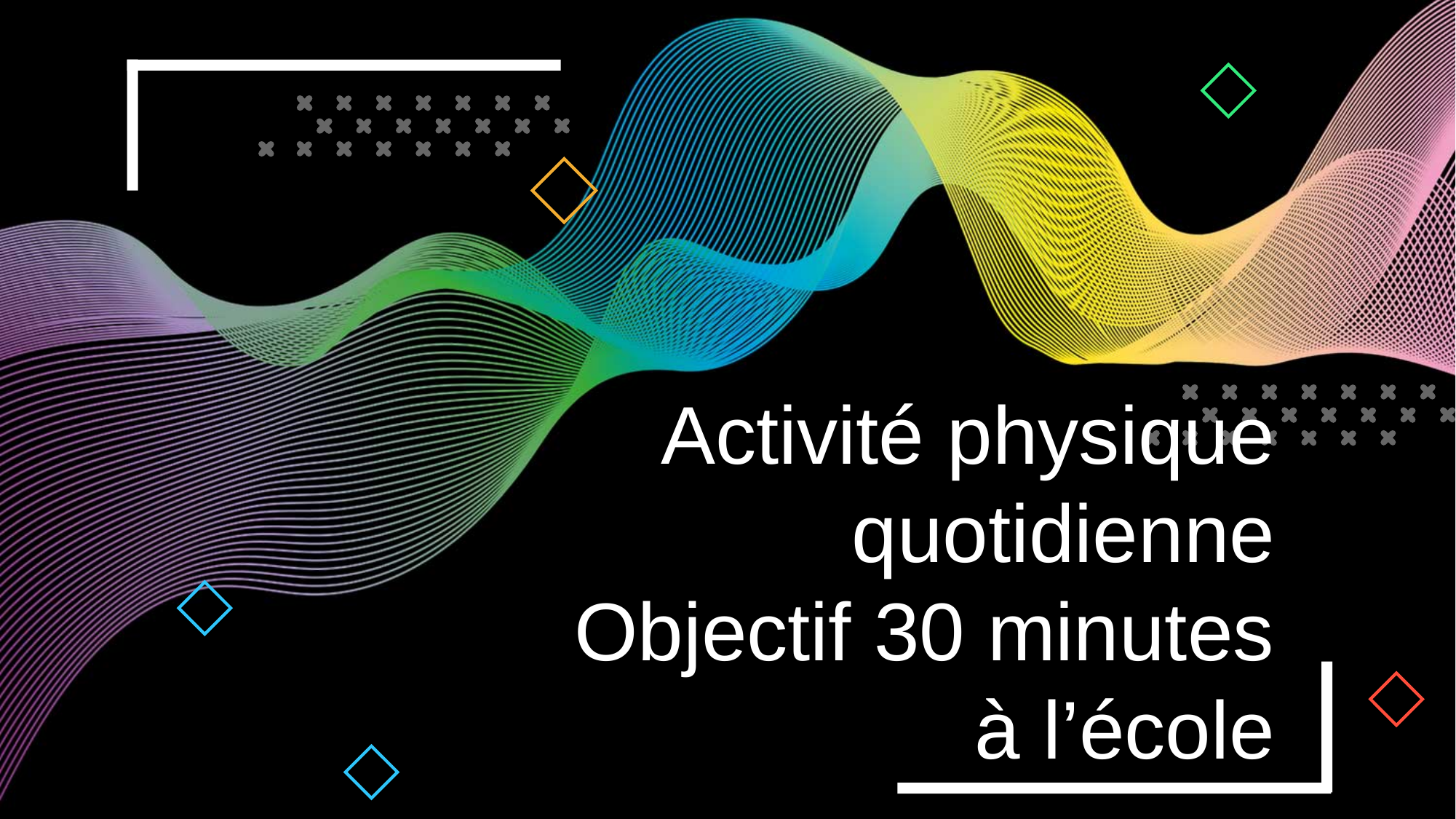

Activité physique quotidienne
Objectif 30 minutes à l’école